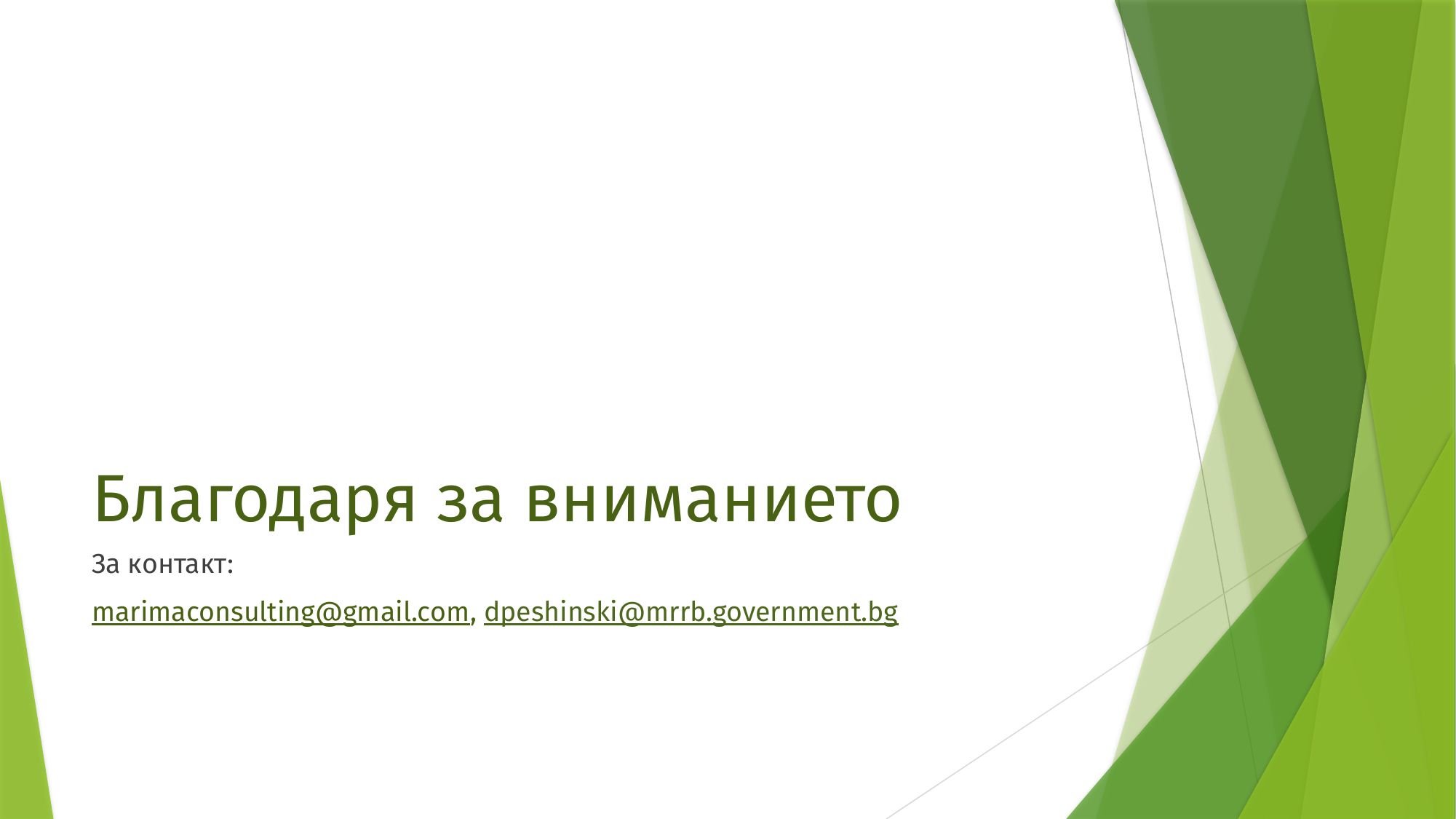

# Благодаря за вниманието
За контакт:
marimaconsulting@gmail.com, dpeshinski@mrrb.government.bg